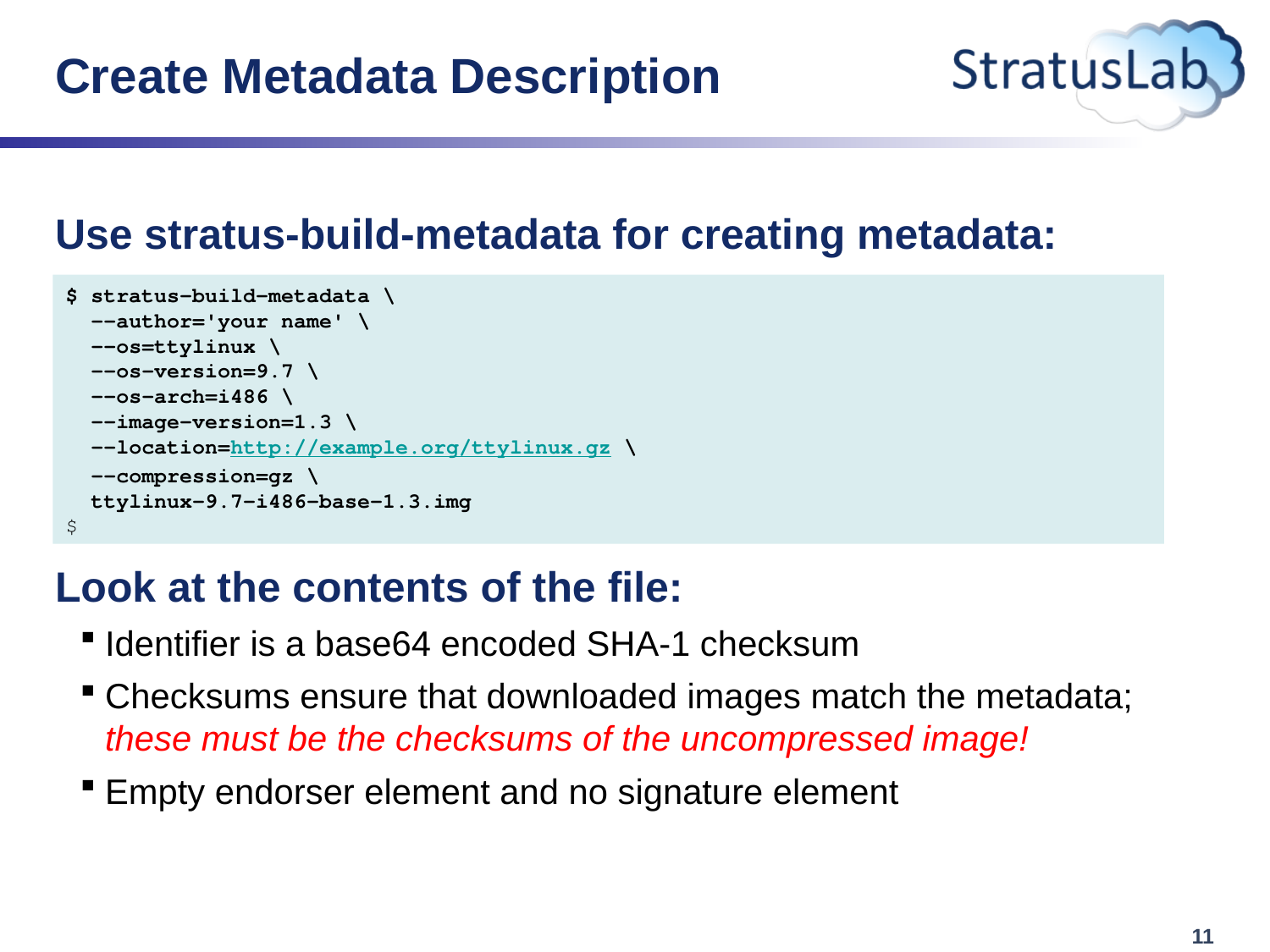

# Create Metadata Description
Use stratus-build-metadata for creating metadata:

Wait for the unknown state, then kill (remove) the instance:

Look at the contents of the file:
Identifier is a base64 encoded SHA-1 checksum
Checksums ensure that downloaded images match the metadata; these must be the checksums of the uncompressed image!
Empty endorser element and no signature element
$ stratus-build-metadata \
  --author='your name' \
  --os=ttylinux \
  --os-version=9.7 \
  --os-arch=i486 \
  --image-version=1.3 \
  --location=http://example.org/ttylinux.gz \
  --compression=gz \
  ttylinux-9.7-i486-base-1.3.img
$